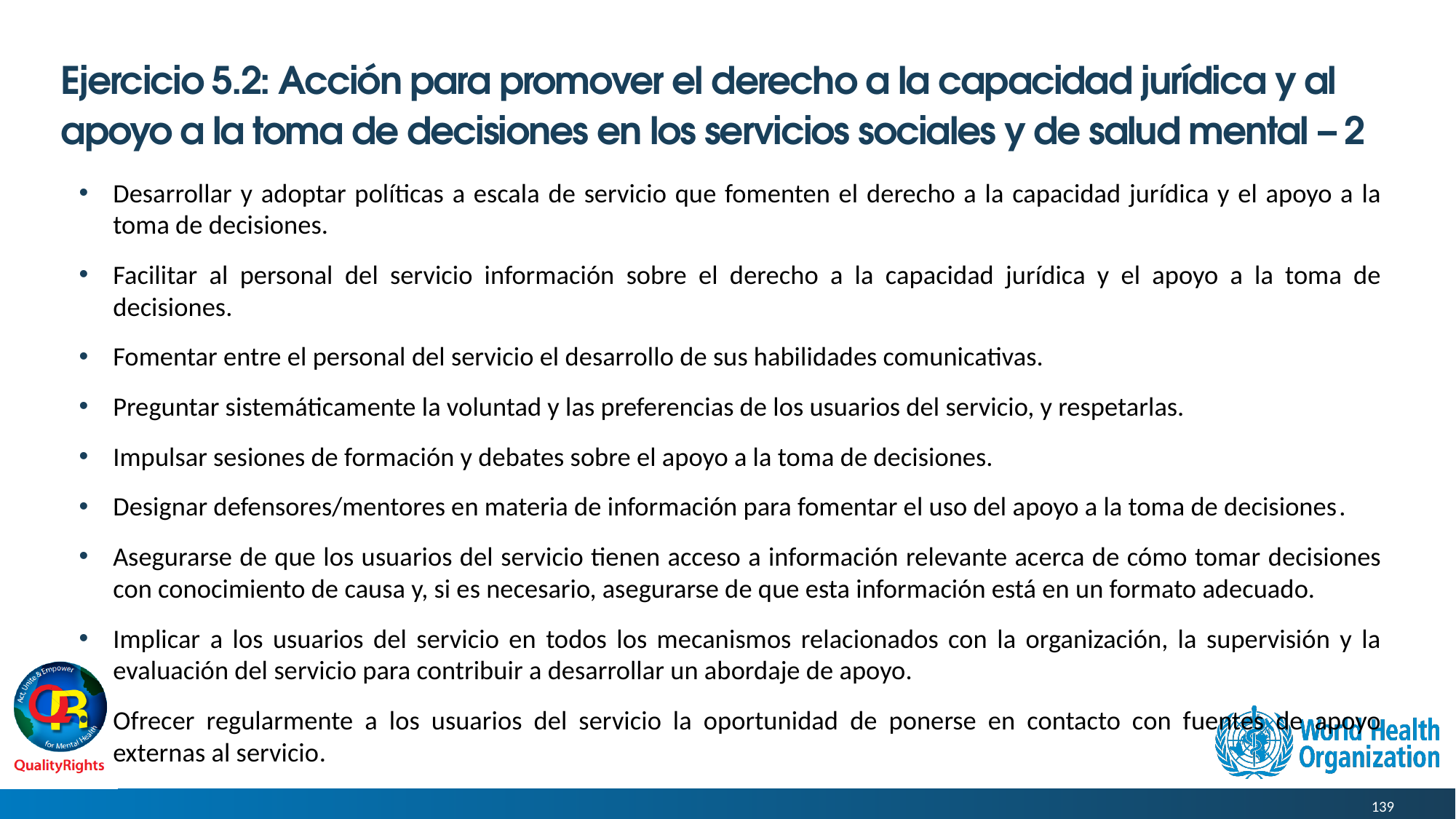

# Ejercicio 5.2: Acción para promover el derecho a la capacidad jurídica y al apoyo a la toma de decisiones en los servicios sociales y de salud mental – 2
Desarrollar y adoptar políticas a escala de servicio que fomenten el derecho a la capacidad jurídica y el apoyo a la toma de decisiones.
Facilitar al personal del servicio información sobre el derecho a la capacidad jurídica y el apoyo a la toma de decisiones.
Fomentar entre el personal del servicio el desarrollo de sus habilidades comunicativas.
Preguntar sistemáticamente la voluntad y las preferencias de los usuarios del servicio, y respetarlas.
Impulsar sesiones de formación y debates sobre el apoyo a la toma de decisiones.
Designar defensores/mentores en materia de información para fomentar el uso del apoyo a la toma de decisiones.
Asegurarse de que los usuarios del servicio tienen acceso a información relevante acerca de cómo tomar decisiones con conocimiento de causa y, si es necesario, asegurarse de que esta información está en un formato adecuado.
Implicar a los usuarios del servicio en todos los mecanismos relacionados con la organización, la supervisión y la evaluación del servicio para contribuir a desarrollar un abordaje de apoyo.
Ofrecer regularmente a los usuarios del servicio la oportunidad de ponerse en contacto con fuentes de apoyo externas al servicio.